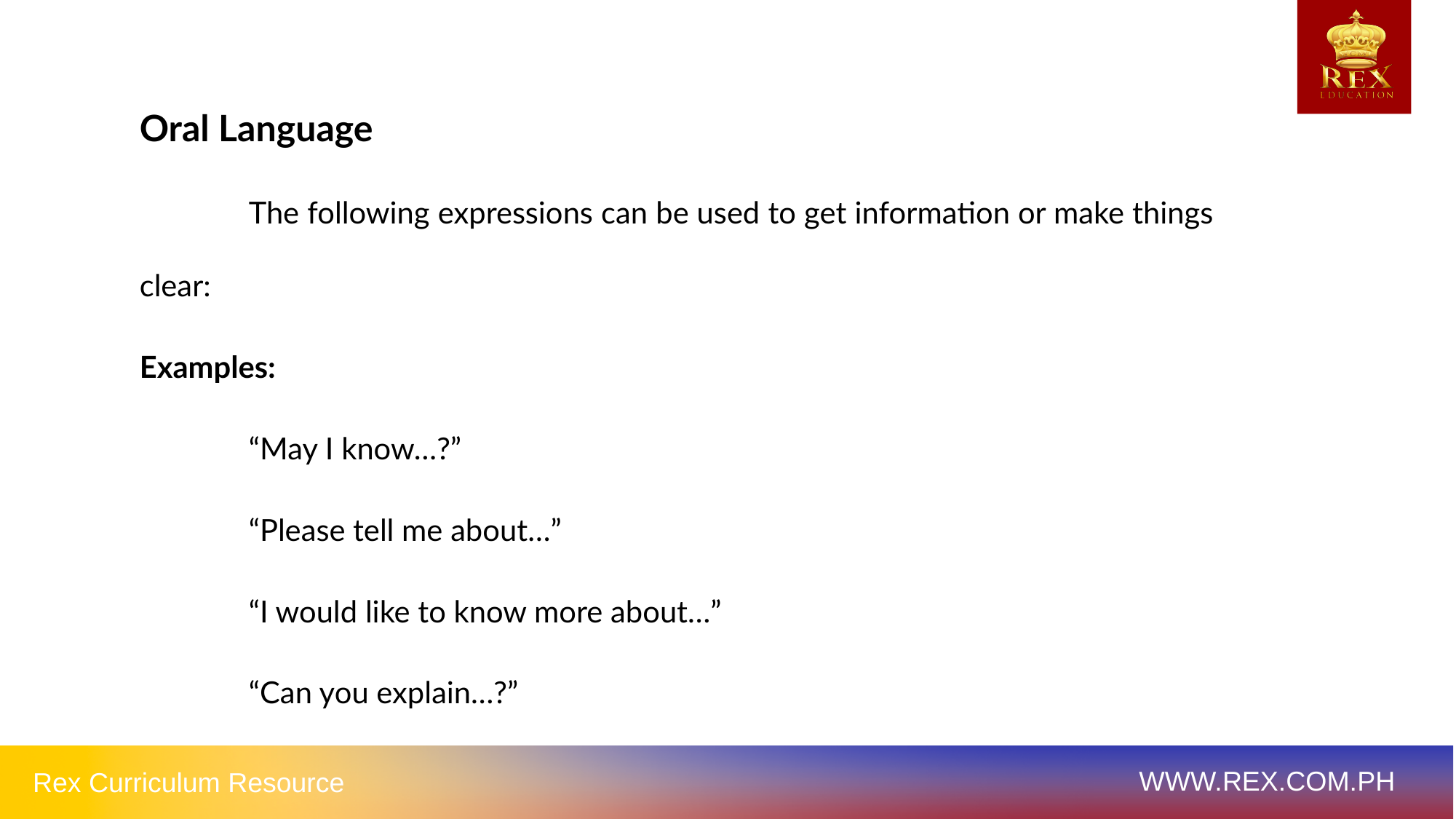

Oral Language
	The following expressions can be used to get information or make things clear:
Examples:
	“May I know…?”
	“Please tell me about…”
	“I would like to know more about…”
	“Can you explain…?”